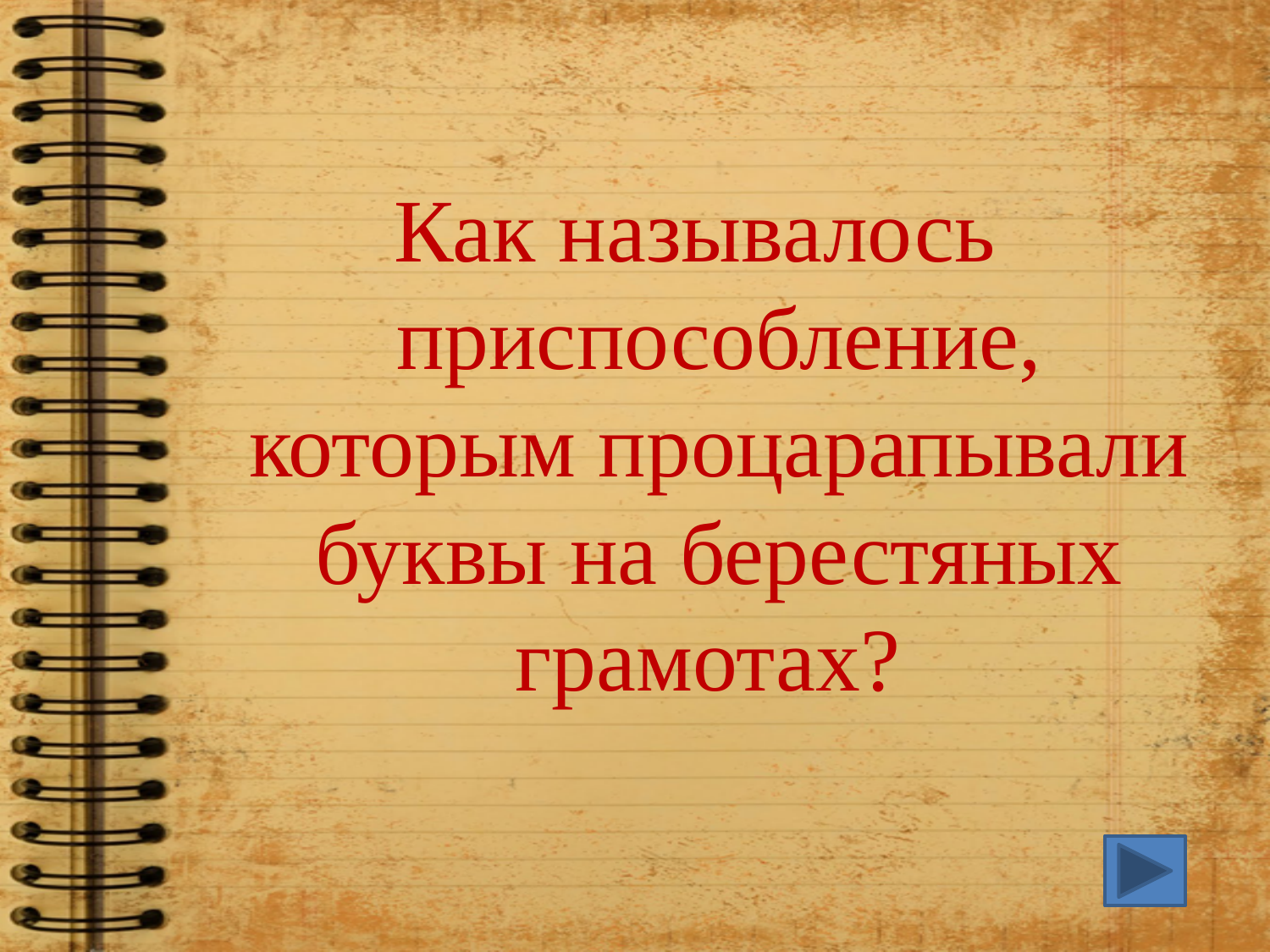

Как называлось приспособление, которым процарапывали буквы на берестяных грамотах?